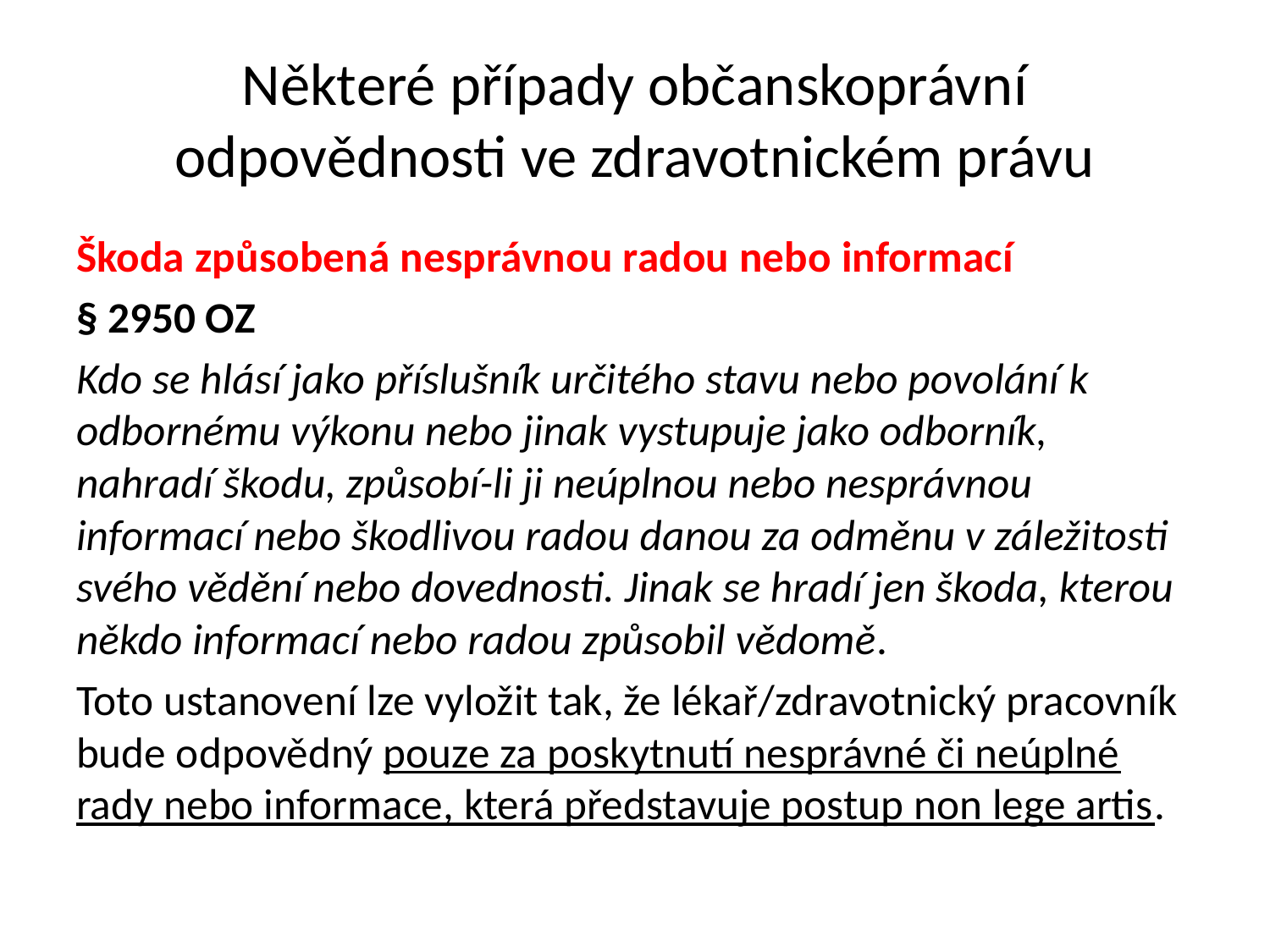

# Některé případy občanskoprávní odpovědnosti ve zdravotnickém právu
Škoda způsobená nesprávnou radou nebo informací
§ 2950 OZ
Kdo se hlásí jako příslušník určitého stavu nebo povolání k odbornému výkonu nebo jinak vystupuje jako odborník, nahradí škodu, způsobí-li ji neúplnou nebo nesprávnou informací nebo škodlivou radou danou za odměnu v záležitosti svého vědění nebo dovednosti. Jinak se hradí jen škoda, kterou někdo informací nebo radou způsobil vědomě.
Toto ustanovení lze vyložit tak, že lékař/zdravotnický pracovník bude odpovědný pouze za poskytnutí nesprávné či neúplné rady nebo informace, která představuje postup non lege artis.